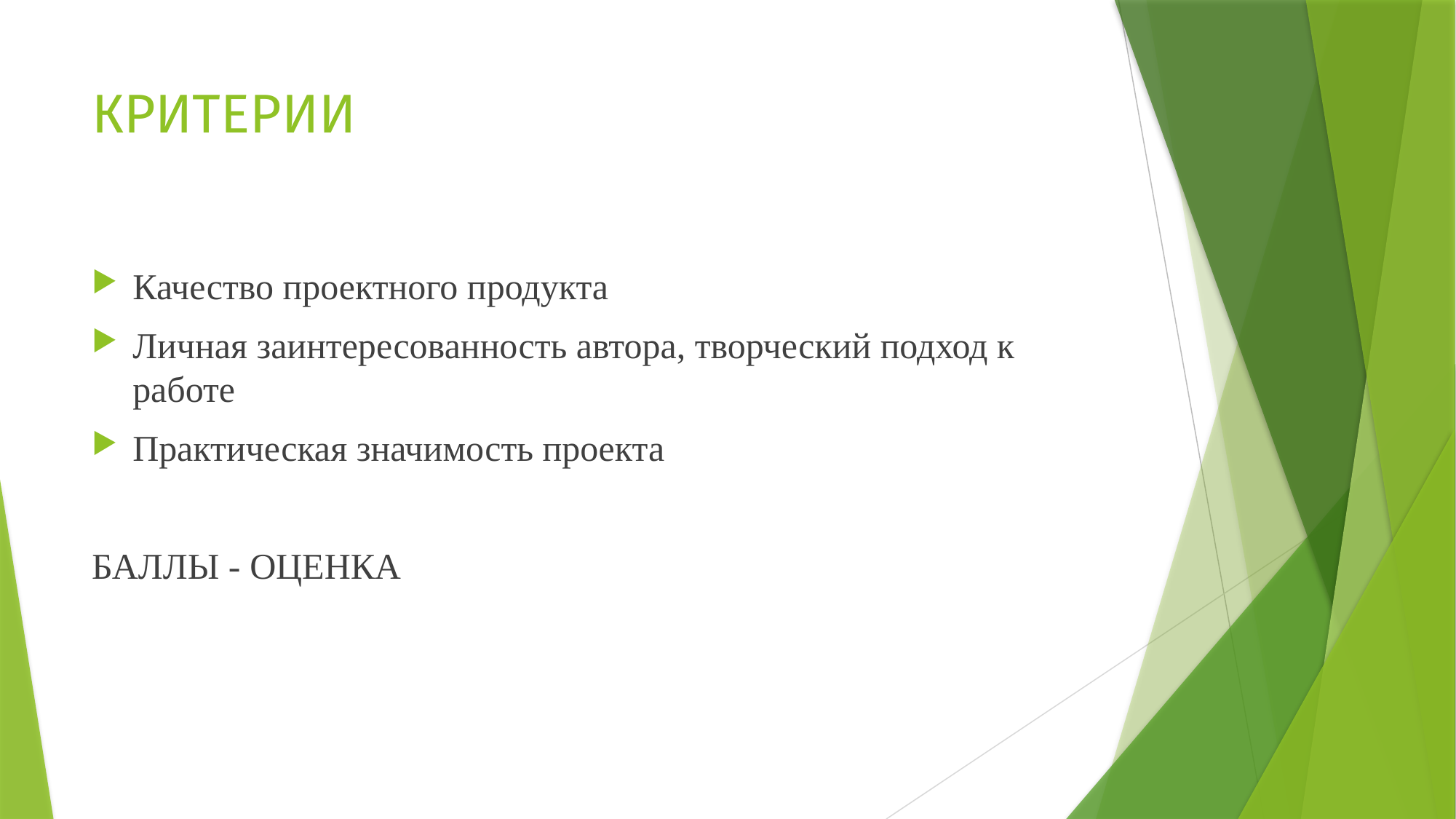

# КРИТЕРИИ
Качество проектного продукта
Личная заинтересованность автора, творческий подход к работе
Практическая значимость проекта

БАЛЛЫ - ОЦЕНКА